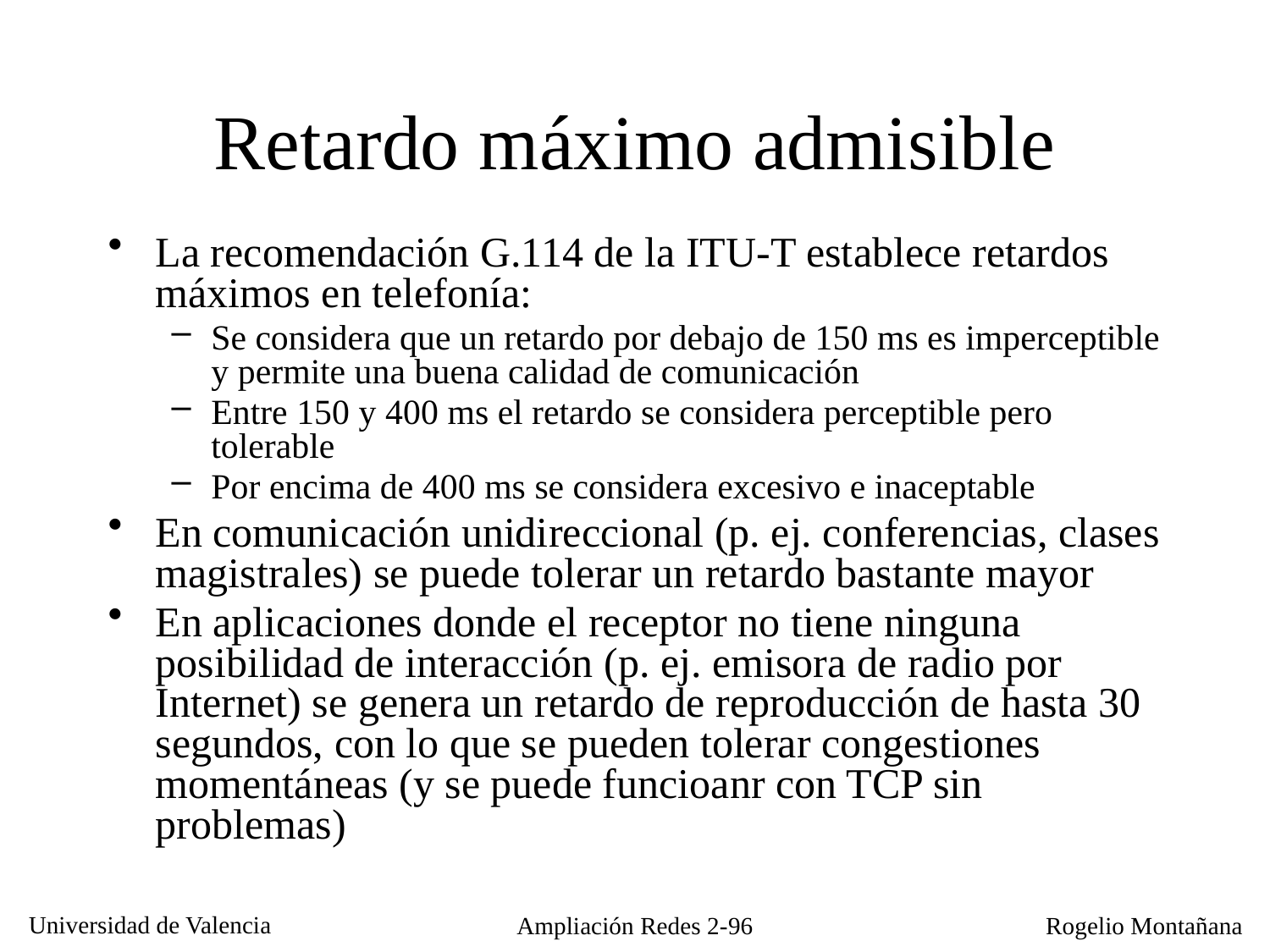

# Retardo máximo admisible
La recomendación G.114 de la ITU-T establece retardos máximos en telefonía:
Se considera que un retardo por debajo de 150 ms es imperceptible y permite una buena calidad de comunicación
Entre 150 y 400 ms el retardo se considera perceptible pero tolerable
Por encima de 400 ms se considera excesivo e inaceptable
En comunicación unidireccional (p. ej. conferencias, clases magistrales) se puede tolerar un retardo bastante mayor
En aplicaciones donde el receptor no tiene ninguna posibilidad de interacción (p. ej. emisora de radio por Internet) se genera un retardo de reproducción de hasta 30 segundos, con lo que se pueden tolerar congestiones momentáneas (y se puede funcioanr con TCP sin problemas)
Ampliación Redes 2-96